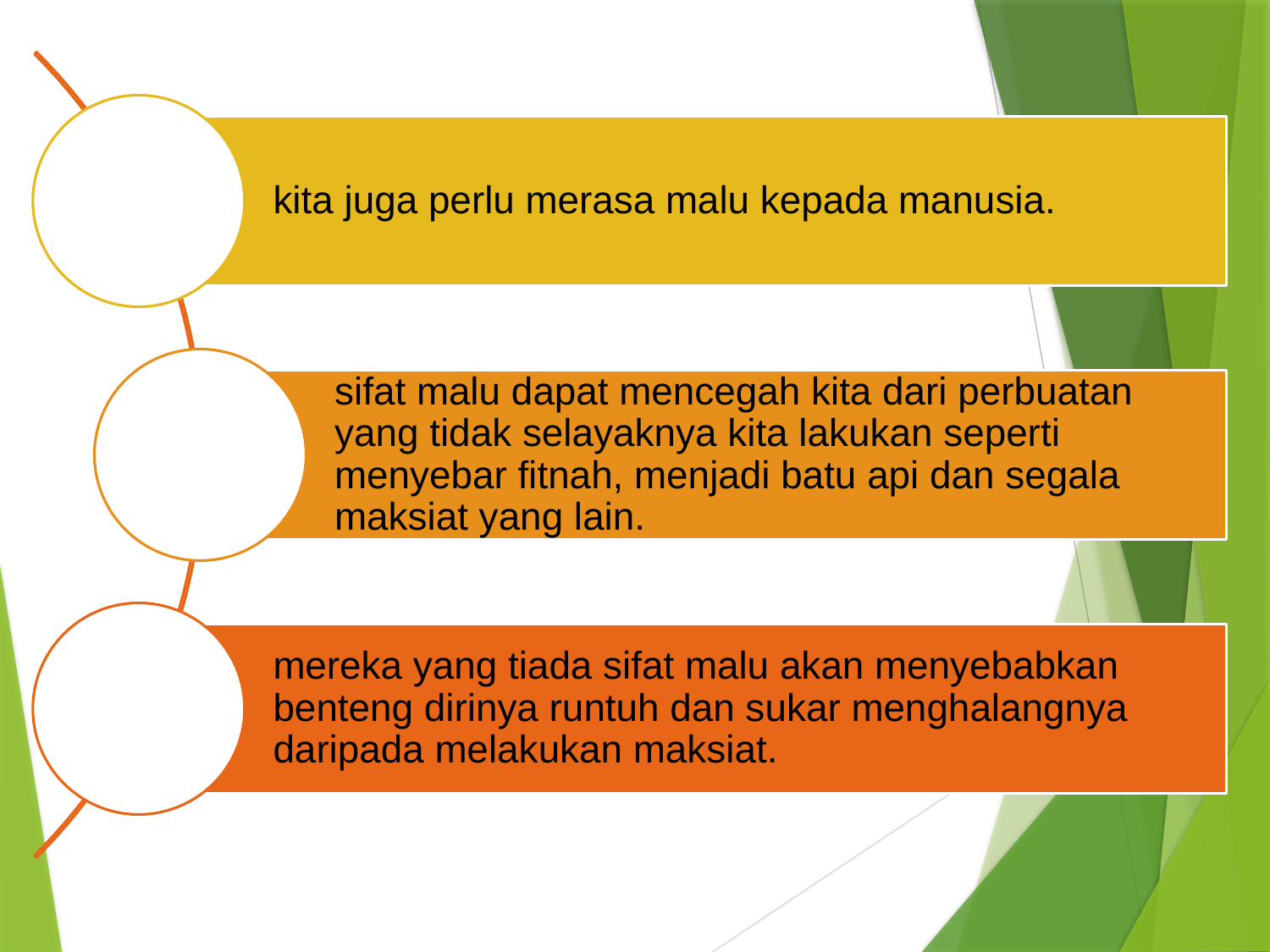

kita juga perlu merasa malu kepada manusia.
sifat malu dapat mencegah kita dari perbuatan yang tidak selayaknya kita lakukan seperti menyebar fitnah, menjadi batu api dan segala maksiat yang lain.
mereka yang tiada sifat malu akan menyebabkan benteng dirinya runtuh dan sukar menghalangnya daripada melakukan maksiat.